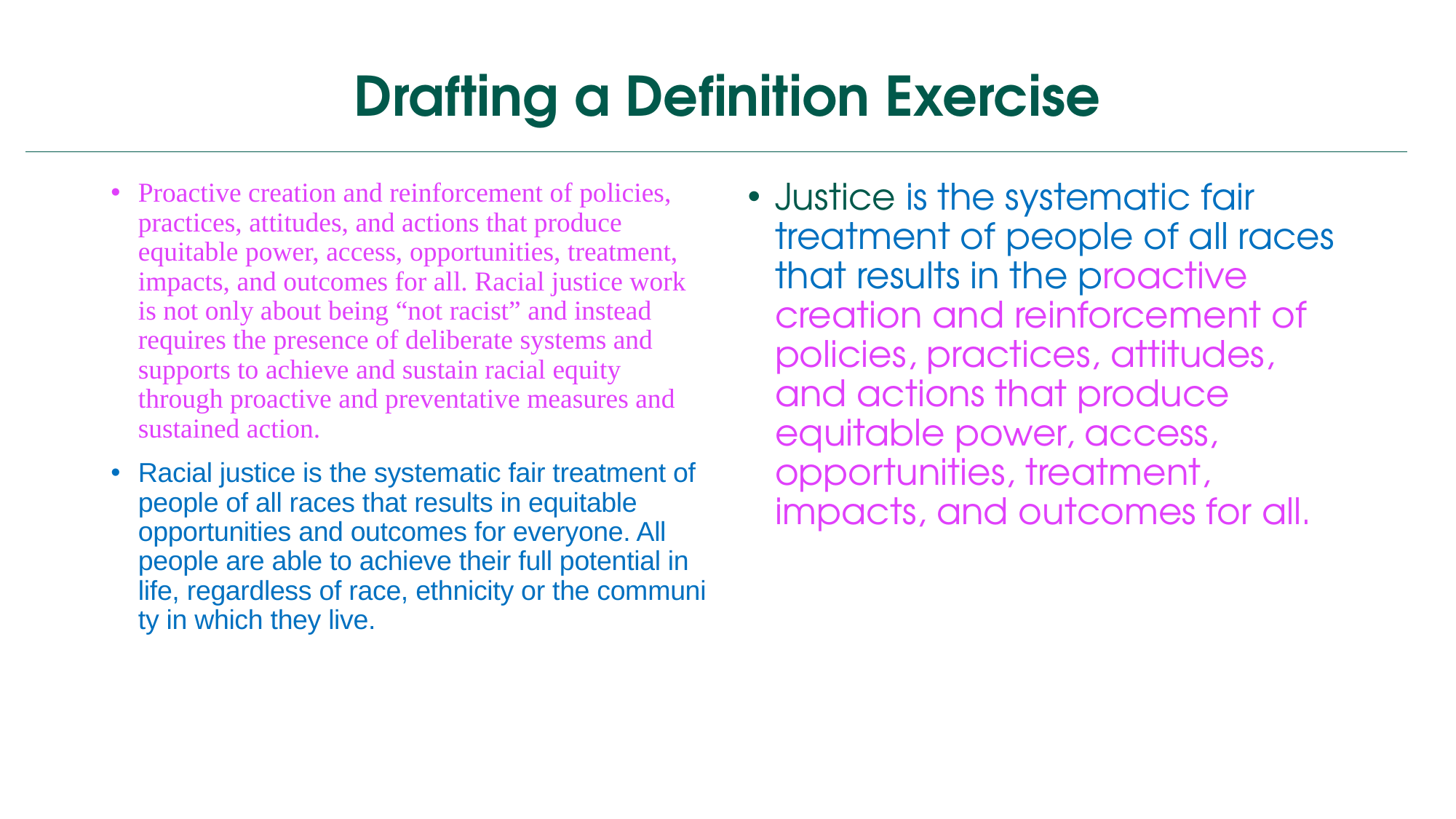

# Drafting a Definition Exercise
Proactive creation and reinforcement of policies, practices, attitudes, and actions that produce equitable power, access, opportunities, treatment, impacts, and outcomes for all. Racial justice work is not only about being “not racist” and instead requires the presence of deliberate systems and supports to achieve and sustain racial equity through proactive and preventative measures and sustained action.
Racial jus­tice is the sys­tem­at­ic fair treat­ment of peo­ple of all races that results in equi­table oppor­tu­ni­ties and out­comes for every­one. All peo­ple are able to achieve their full poten­tial in life, regard­less of race, eth­nic­i­ty or the com­mu­ni­ty in which they live.

Justice is the sys­tem­at­ic fair treat­ment of peo­ple of all races that results in the proactive creation and reinforcement of policies, practices, attitudes, and actions that produce equitable power, access, opportunities, treatment, impacts, and outcomes for all.